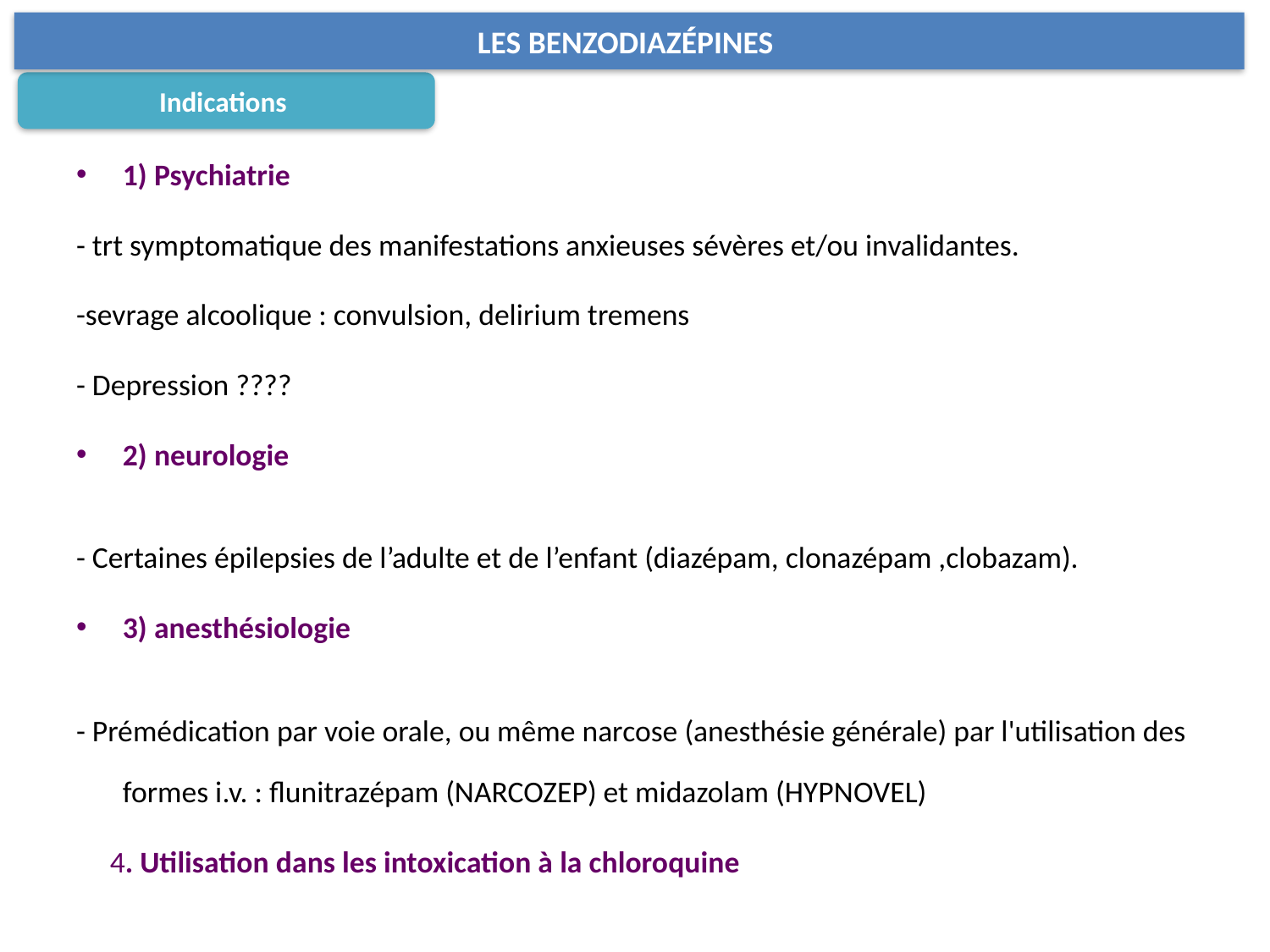

LES BENZODIAZÉPINES

Indications

1) Psychiatrie

- trt symptomatique des manifestations anxieuses sévères et/ou invalidantes.

-sevrage alcoolique : convulsion, delirium tremens

- Depression ????

2) neurologie

- Certaines épilepsies de l’adulte et de l’enfant (diazépam, clonazépam ,clobazam).

3) anesthésiologie

- Prémédication par voie orale, ou même narcose (anesthésie générale) par l'utilisation des formes i.v. : flunitrazépam (NARCOZEP) et midazolam (HYPNOVEL)

     4. Utilisation dans les intoxication à la chloroquine